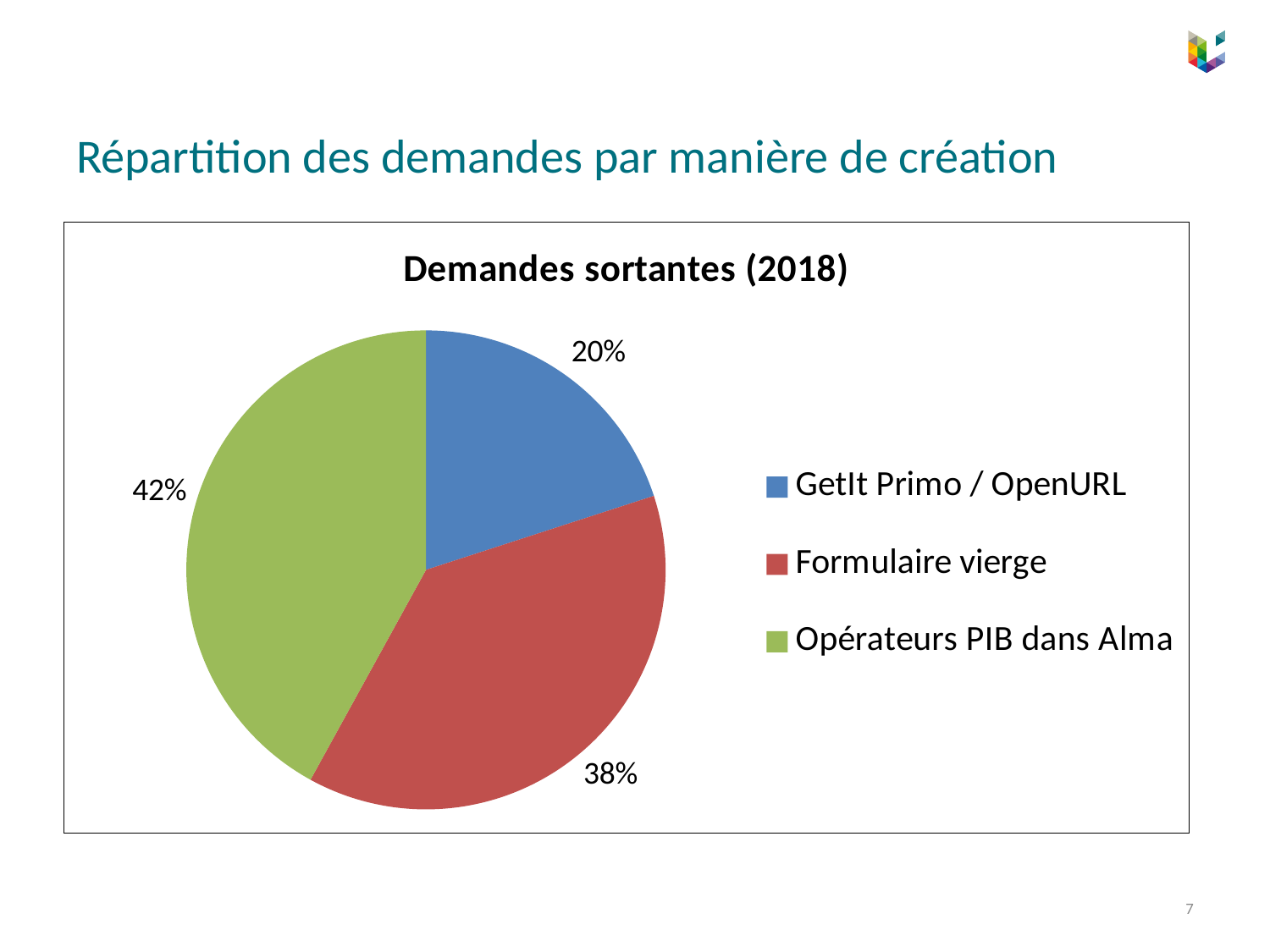

# Répartition des demandes par manière de création

### Chart: Demandes sortantes (2018)

| Category | Borrowing requests (2017) |
|---|---|
| GetIt Primo / OpenURL | 20.0 |
| Formulaire vierge | 38.0 |
| Opérateurs PIB dans Alma | 42.0 |
7